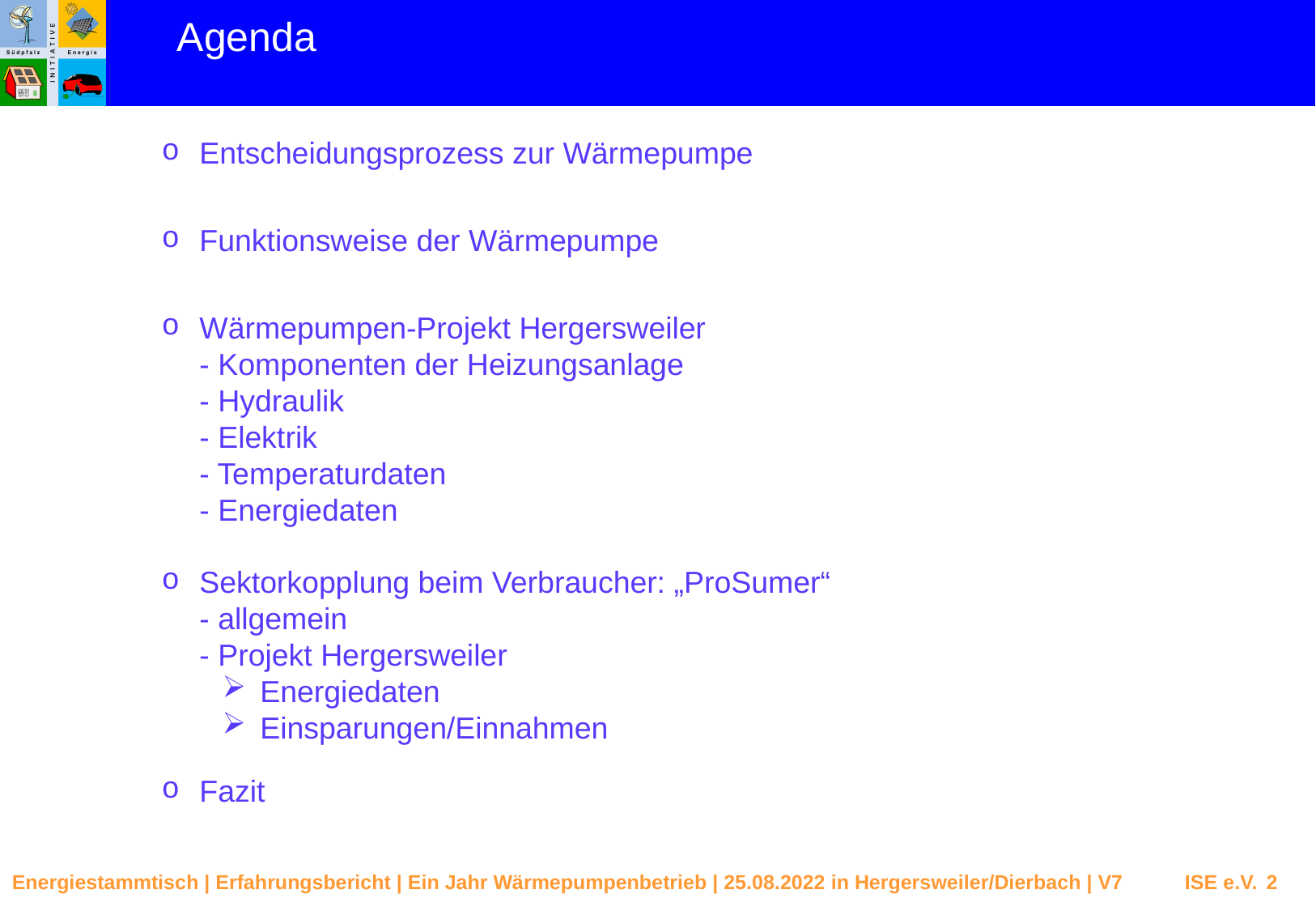

Agenda
Entscheidungsprozess zur Wärmepumpe
Funktionsweise der Wärmepumpe
Wärmepumpen-Projekt Hergersweiler
- Komponenten der Heizungsanlage
- Hydraulik
- Elektrik
- Temperaturdaten
- Energiedaten
Sektorkopplung beim Verbraucher: „ProSumer“
- allgemein
- Projekt Hergersweiler
Energiedaten
Einsparungen/Einnahmen
Fazit